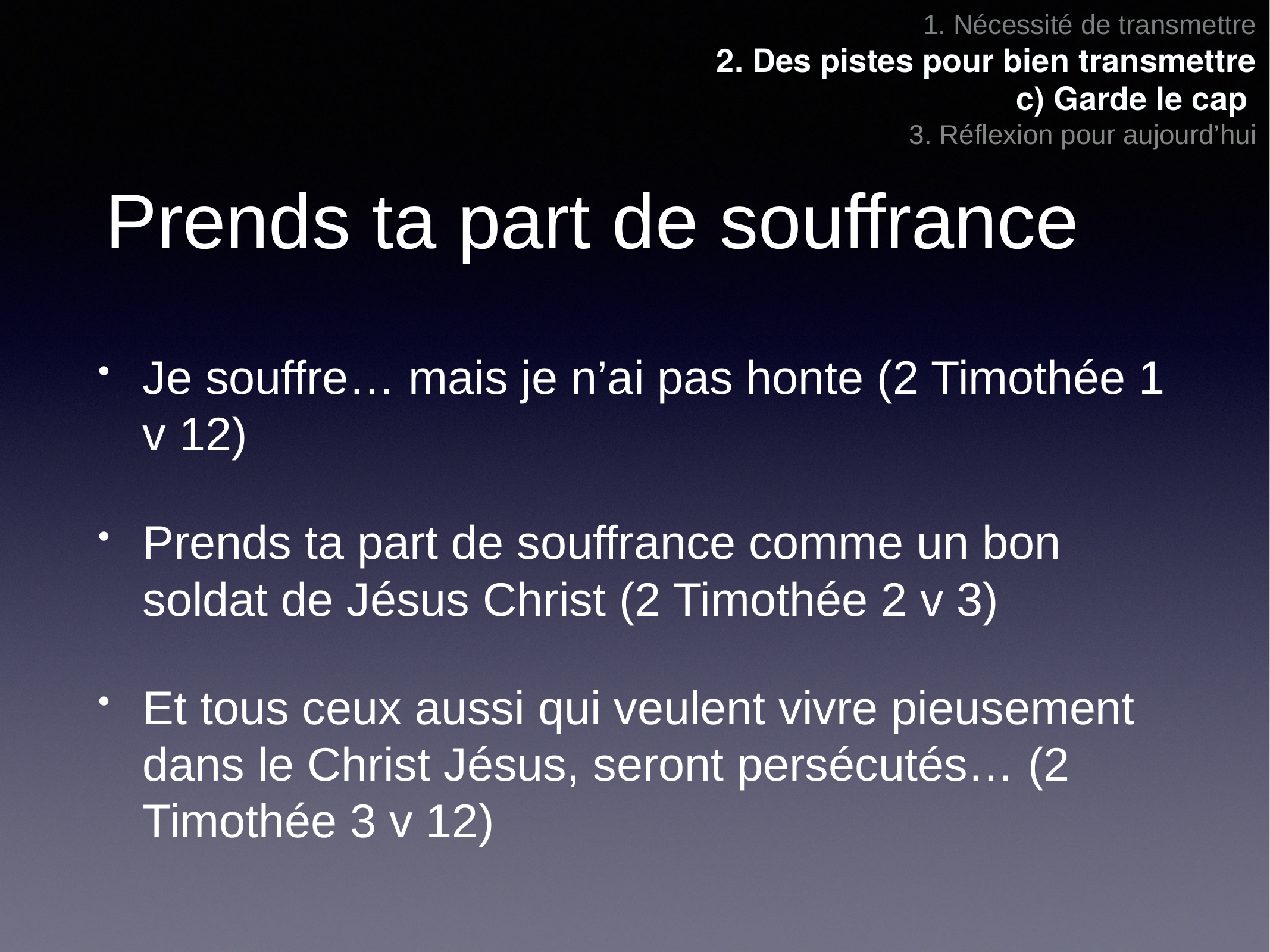

1. Nécessité de transmettre
2. Des pistes pour bien transmettre
c) Garde le cap
3. Réflexion pour aujourd’hui
# Prends ta part de souffrance
Je souffre… mais je n’ai pas honte (2 Timothée 1 v 12)
Prends ta part de souffrance comme un bon soldat de Jésus Christ (2 Timothée 2 v 3)
Et tous ceux aussi qui veulent vivre pieusement dans le Christ Jésus, seront persécutés… (2 Timothée 3 v 12)